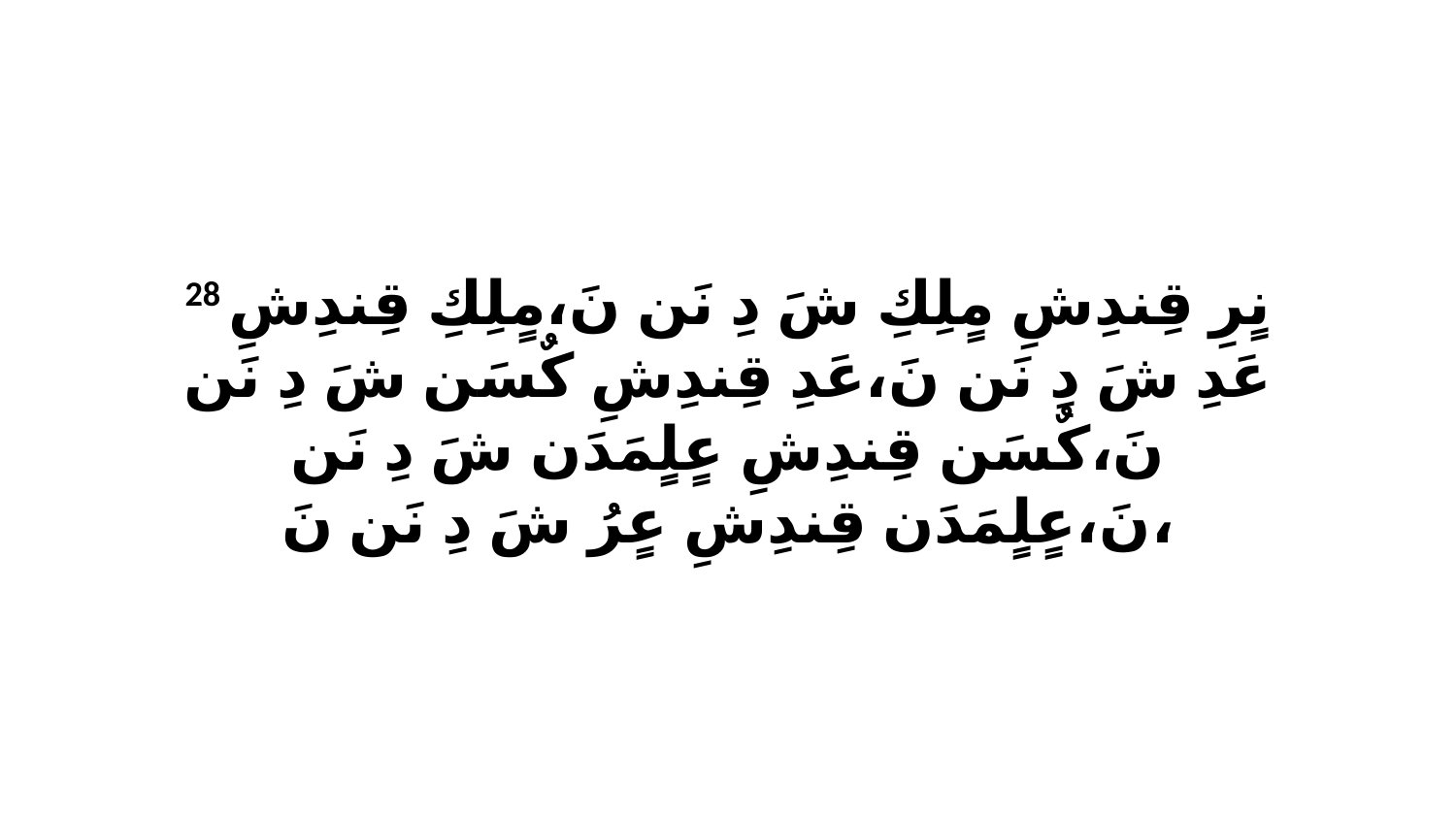

28 نٍرِ قِندِشِ مٍلِكِ شَ دِ نَن نَ،مٍلِكِ قِندِشِ عَدِ شَ دِ نَن نَ،عَدِ قِندِشِ كٌسَن شَ دِ نَن نَ،كٌسَن قِندِشِ عٍلٍمَدَن شَ دِ نَن نَ،عٍلٍمَدَن قِندِشِ عٍرُ شَ دِ نَن نَ،